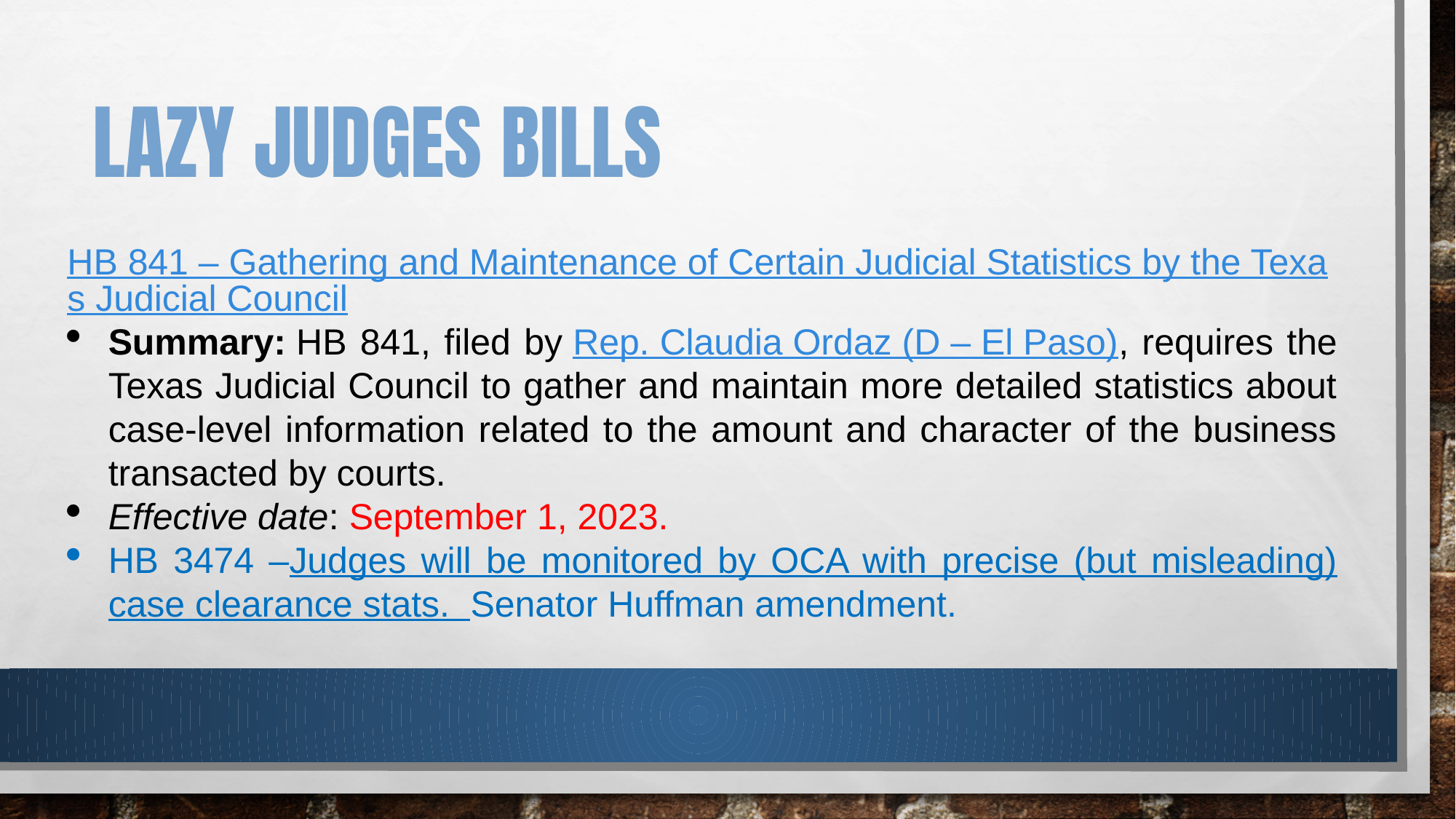

# Lazy Judges billS
HB 841 – Gathering and Maintenance of Certain Judicial Statistics by the Texas Judicial Council
Summary: HB 841, filed by Rep. Claudia Ordaz (D – El Paso), requires the Texas Judicial Council to gather and maintain more detailed statistics about case-level information related to the amount and character of the business transacted by courts.
Effective date: September 1, 2023.
HB 3474 –Judges will be monitored by OCA with precise (but misleading) case clearance stats.  Senator Huffman amendment.